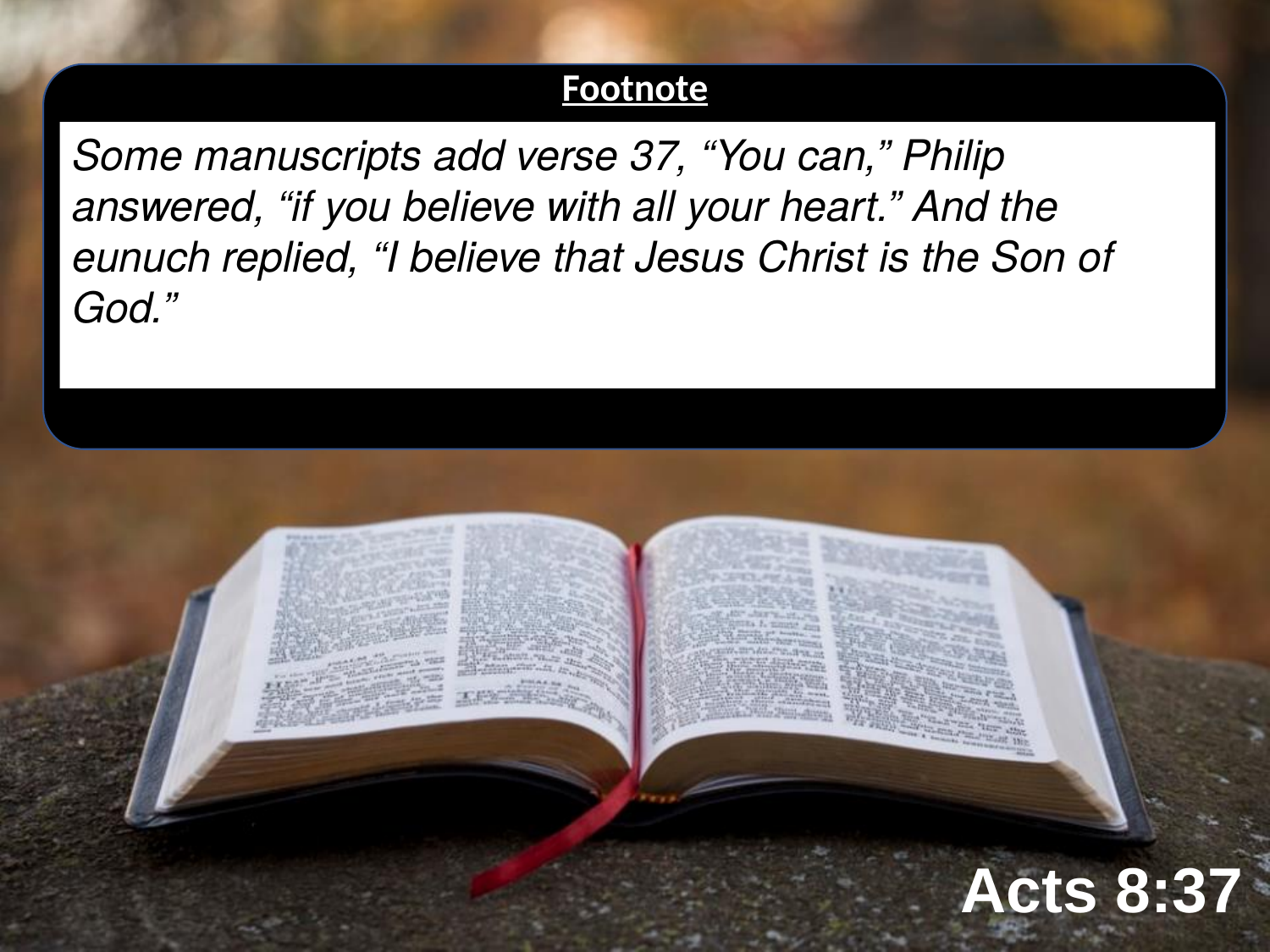

Footnote

Some manuscripts add verse 37, “You can,” Philip answered, “if you believe with all your heart.” And the eunuch replied, “I believe that Jesus Christ is the Son of God.”

Acts 8:37